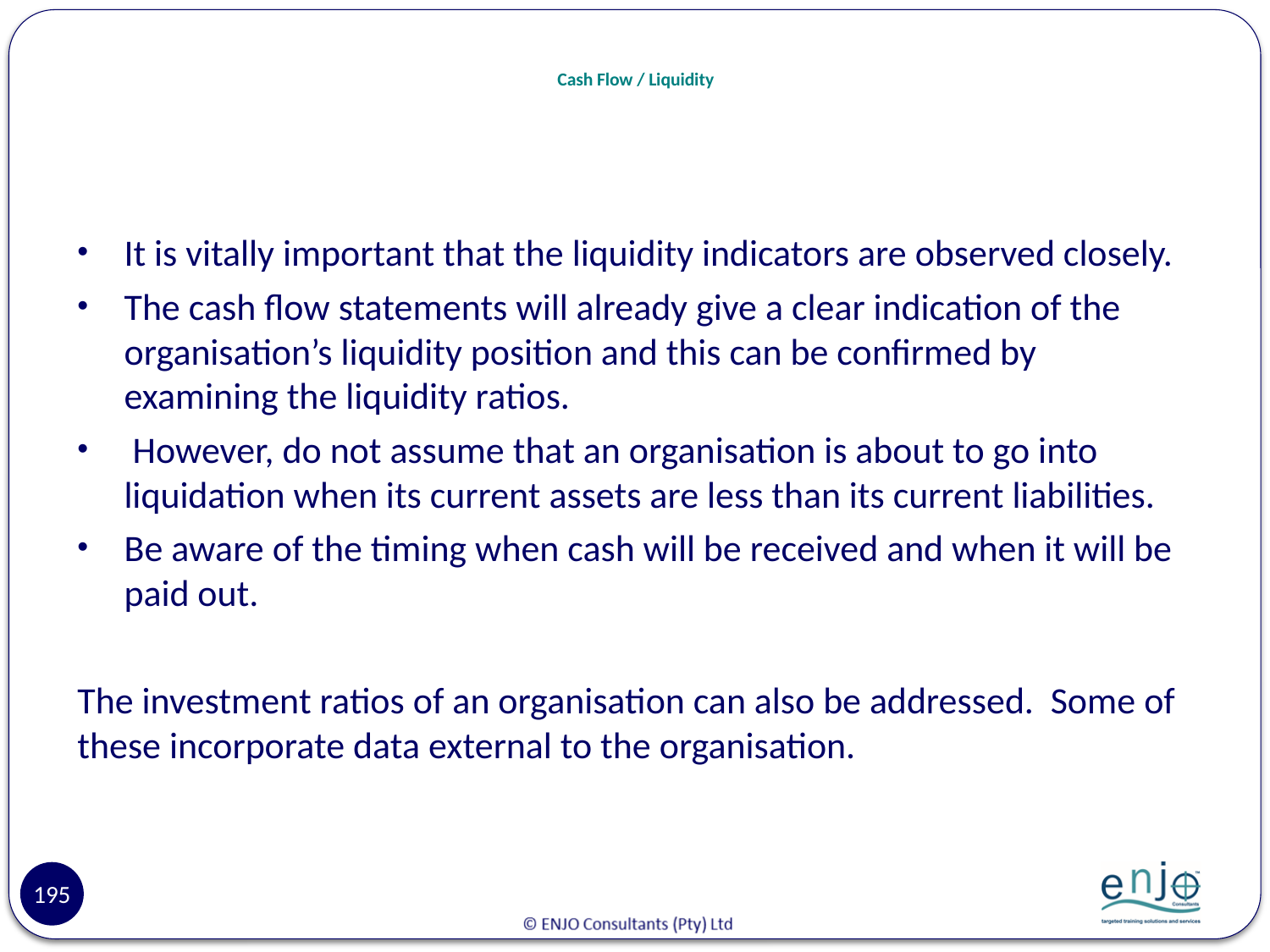

# Cash Flow / Liquidity

It is vitally important that the liquidity indicators are observed closely.
The cash flow statements will already give a clear indication of the organisation’s liquidity position and this can be confirmed by examining the liquidity ratios.
 However, do not assume that an organisation is about to go into liquidation when its current assets are less than its current liabilities.
Be aware of the timing when cash will be received and when it will be paid out.

The investment ratios of an organisation can also be addressed.  Some of these incorporate data external to the organisation.

195